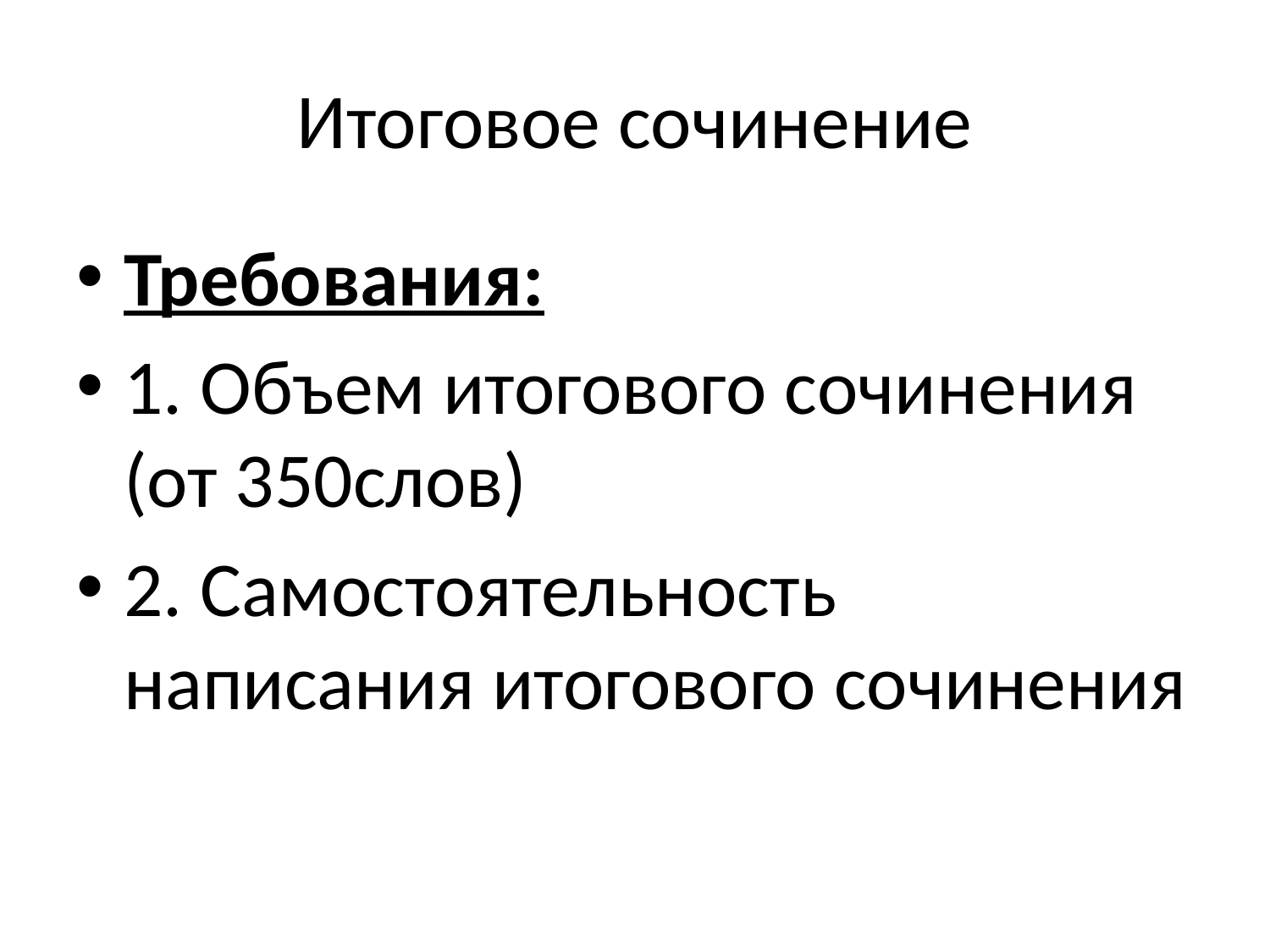

# Итоговое сочинение
Требования:
1. Объем итогового сочинения (от 350слов)
2. Самостоятельность написания итогового сочинения